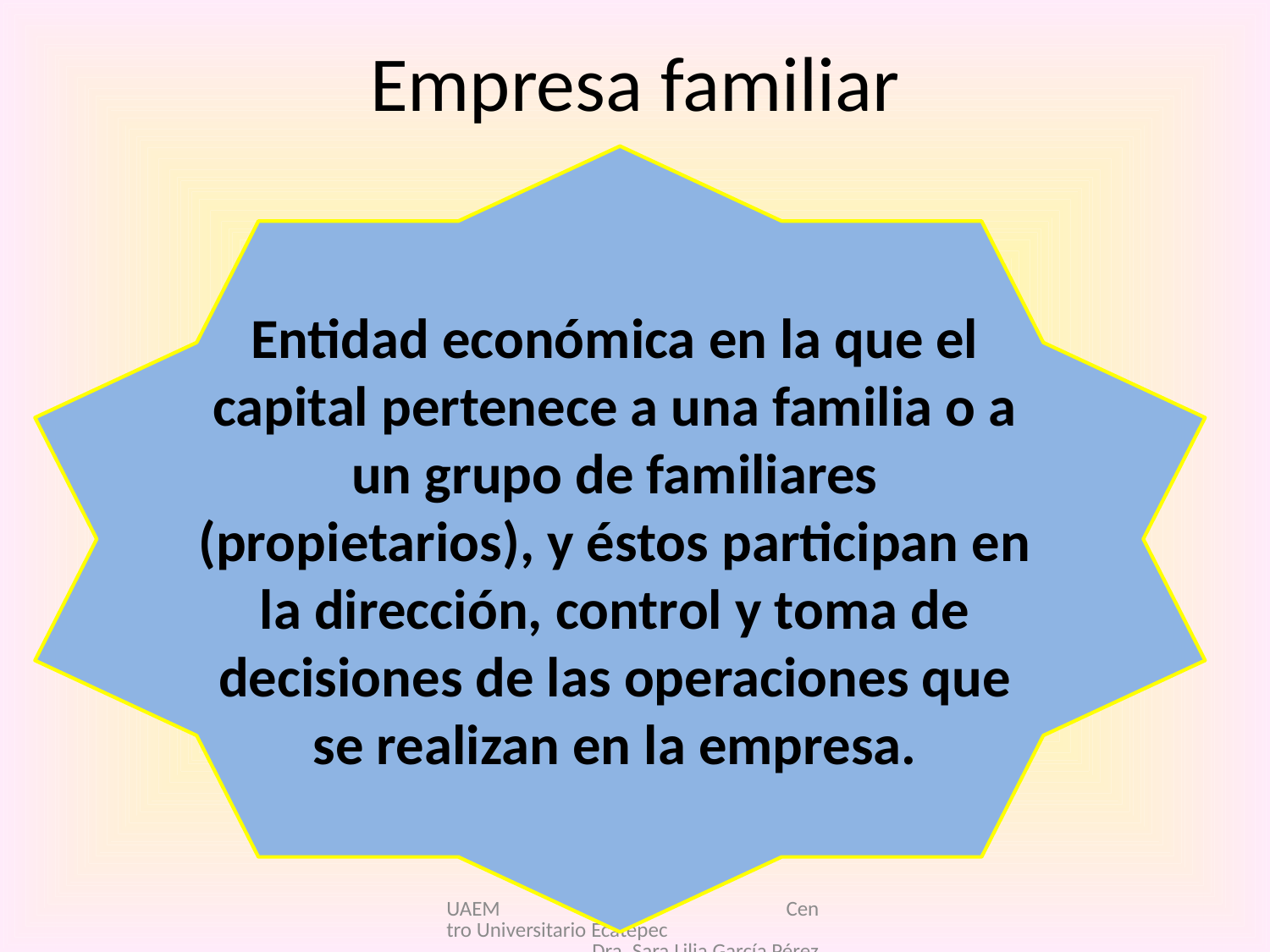

# Empresa familiar

Entidad económica en la que el capital pertenece a una familia o a un grupo de familiares (propietarios), y éstos participan en la dirección, control y toma de decisiones de las operaciones que se realizan en la empresa.
UAEM                                                           Centro Universitario Ecatepec                                                             Dra. Sara Lilia García Pérez